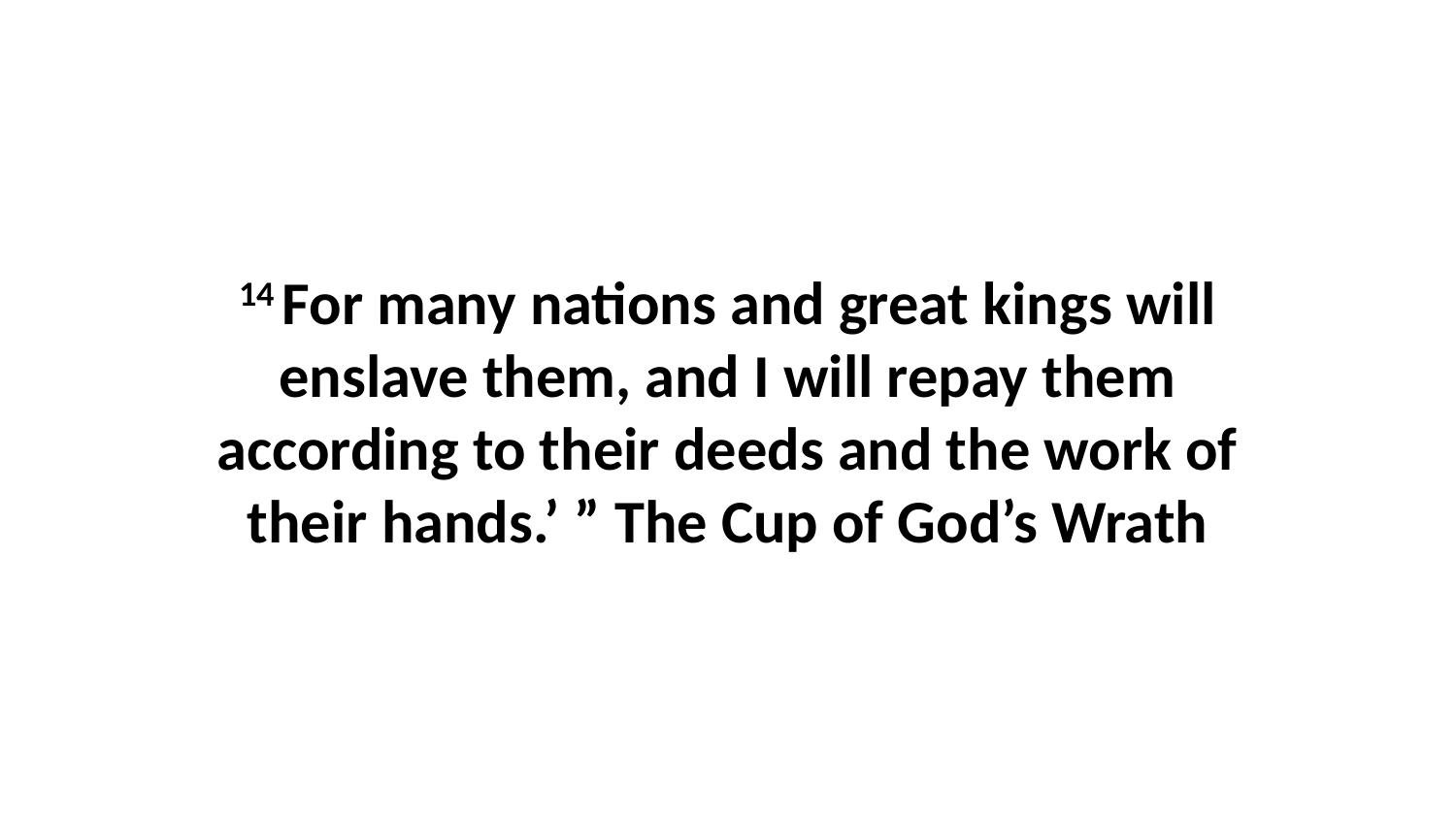

14 For many nations and great kings will enslave them, and I will repay them according to their deeds and the work of their hands.’ ” The Cup of God’s Wrath